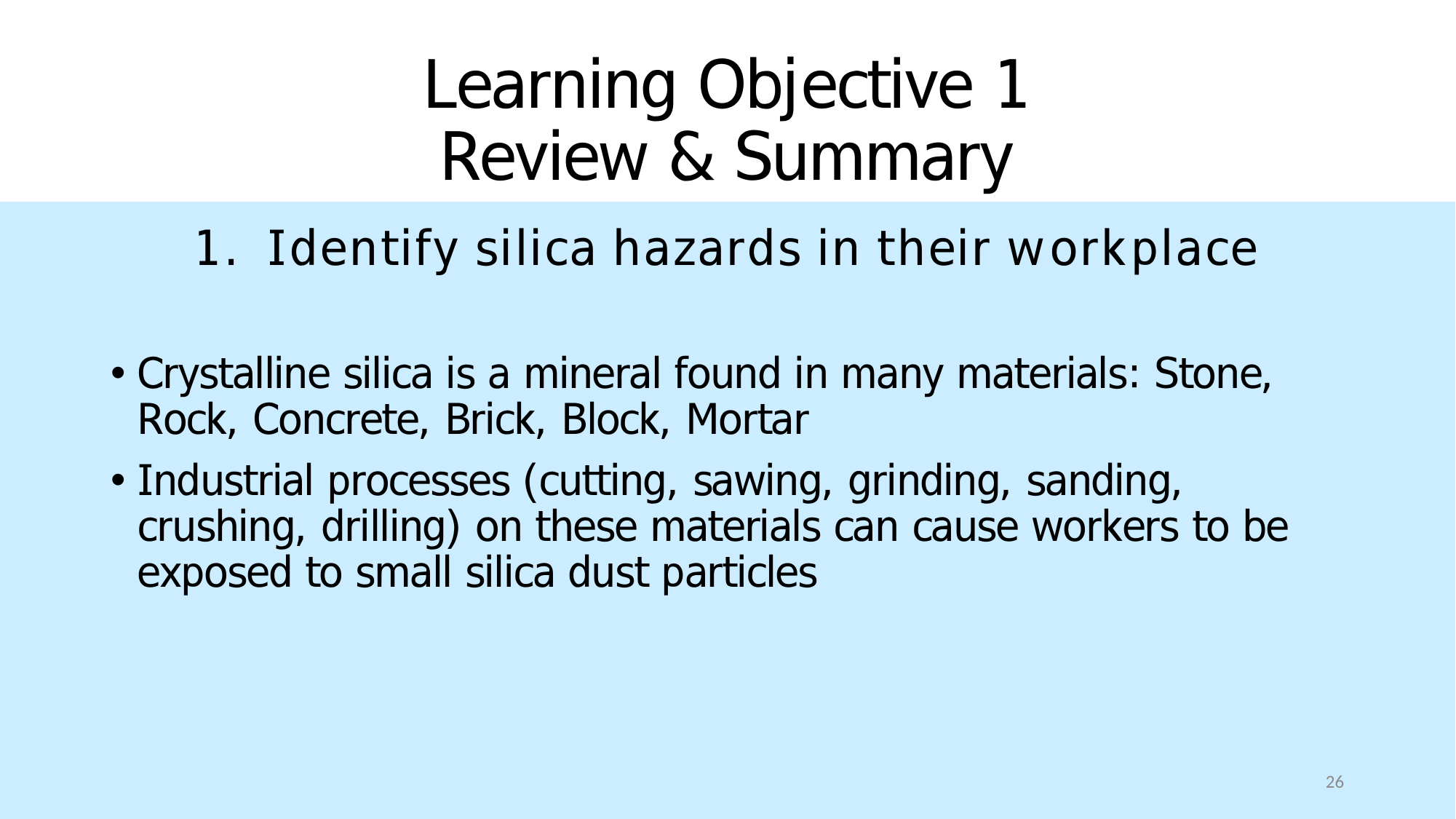

# Learning Objective 1 Review & Summary
1.  Identify silica hazards in their workplace

Crystalline silica is a mineral found in many materials: Stone, Rock, Concrete, Brick, Block, Mortar
Industrial processes (cutting, sawing, grinding, sanding, crushing, drilling) on these materials can cause workers to be exposed to small silica dust particles

26